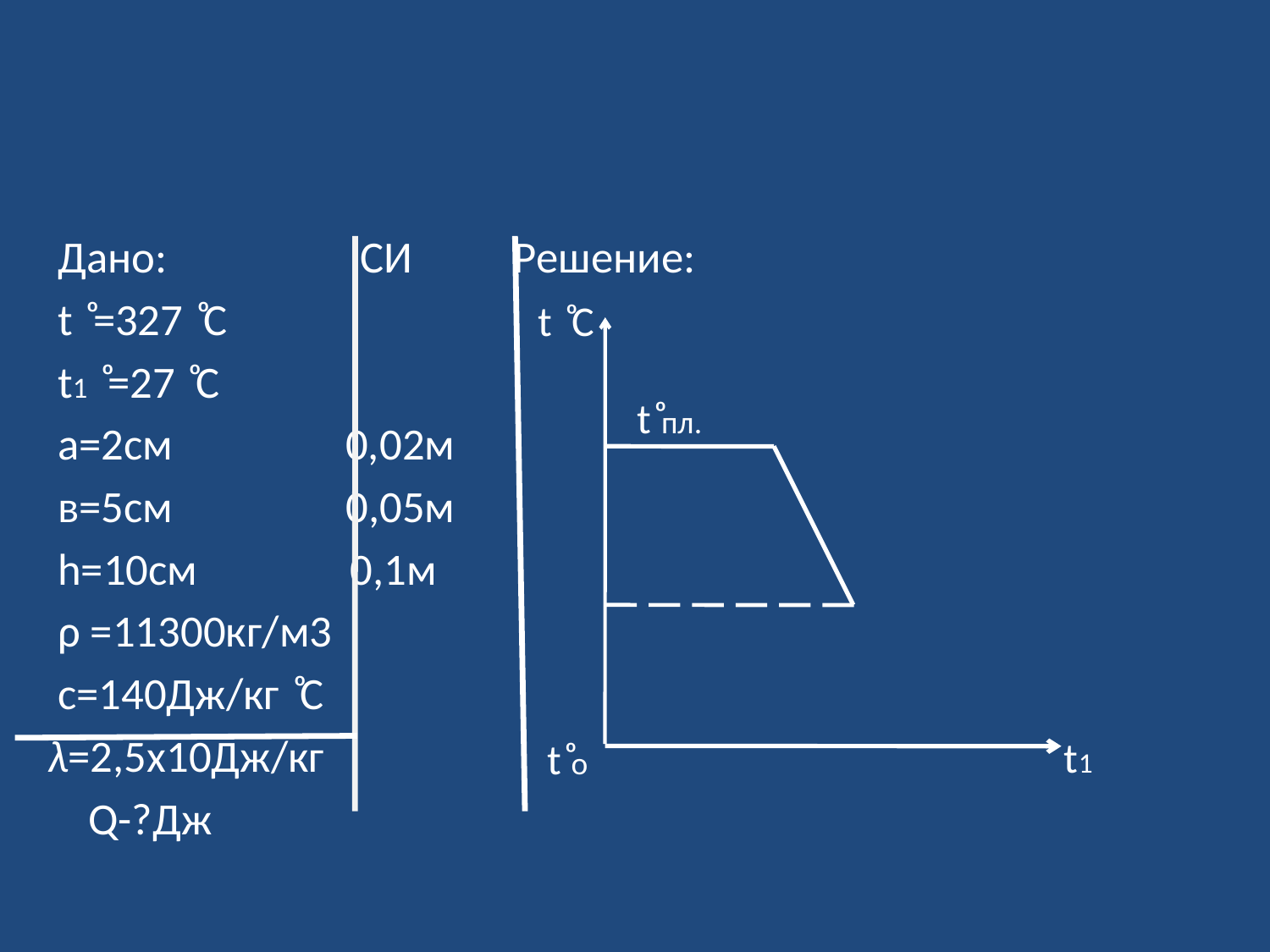

Дано:                   СИ          Решение:
 t  ͦ=327  ͦС
 t1  ͦ=27  ͦС
 a=2см                 0,02м
 в=5см                 0,05м
 h=10см               0,1м
 ρ =11300кг/м3
 с=140Дж/кг  ͦC
λ=2,5х10Дж/кг
    Q-?Дж
t  ͦC
t ͦпл.
t1
t ͦo